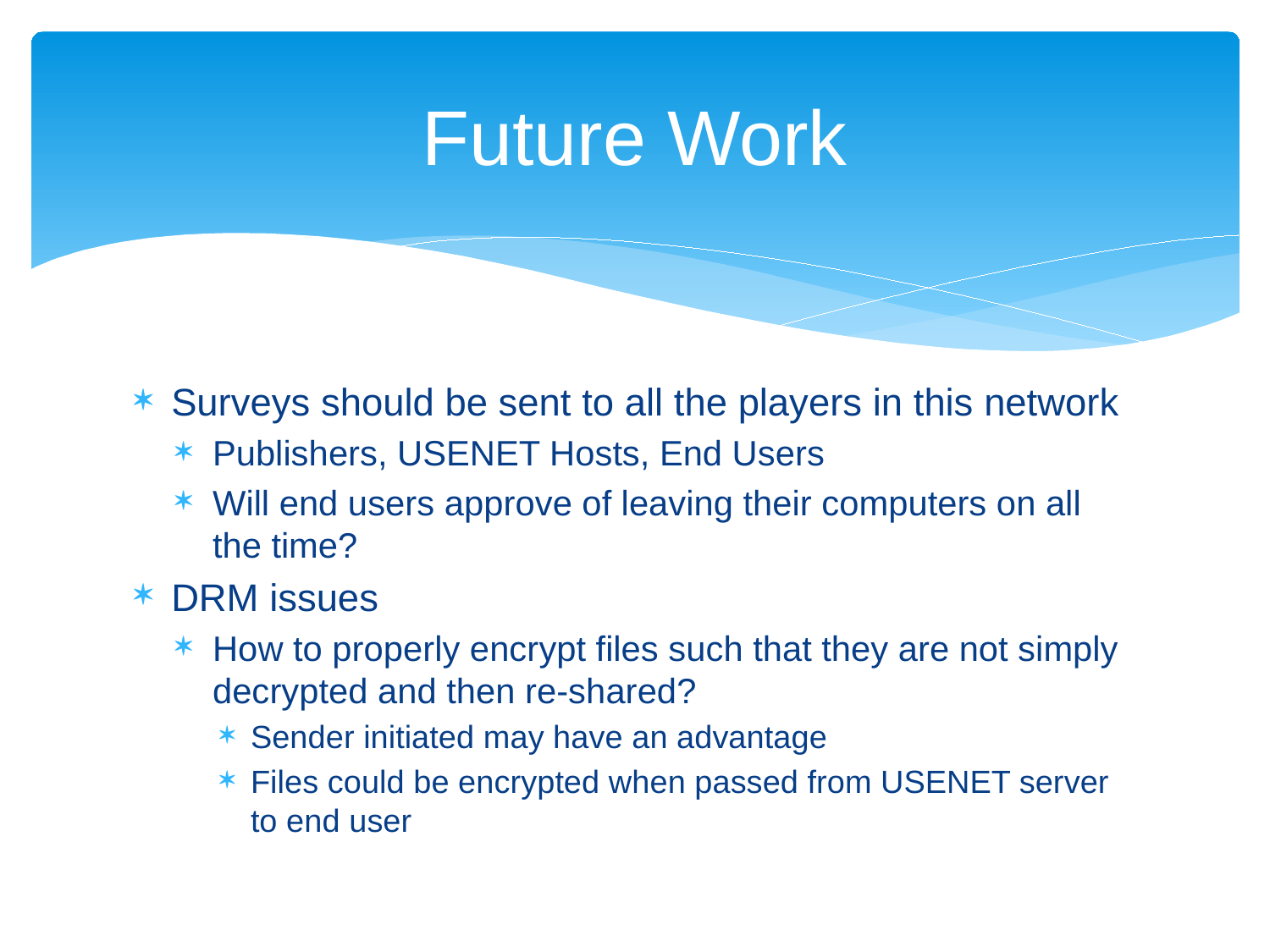

# Future Work
Surveys should be sent to all the players in this network
Publishers, USENET Hosts, End Users
Will end users approve of leaving their computers on all the time?
DRM issues
How to properly encrypt files such that they are not simply decrypted and then re-shared?
Sender initiated may have an advantage
Files could be encrypted when passed from USENET server to end user